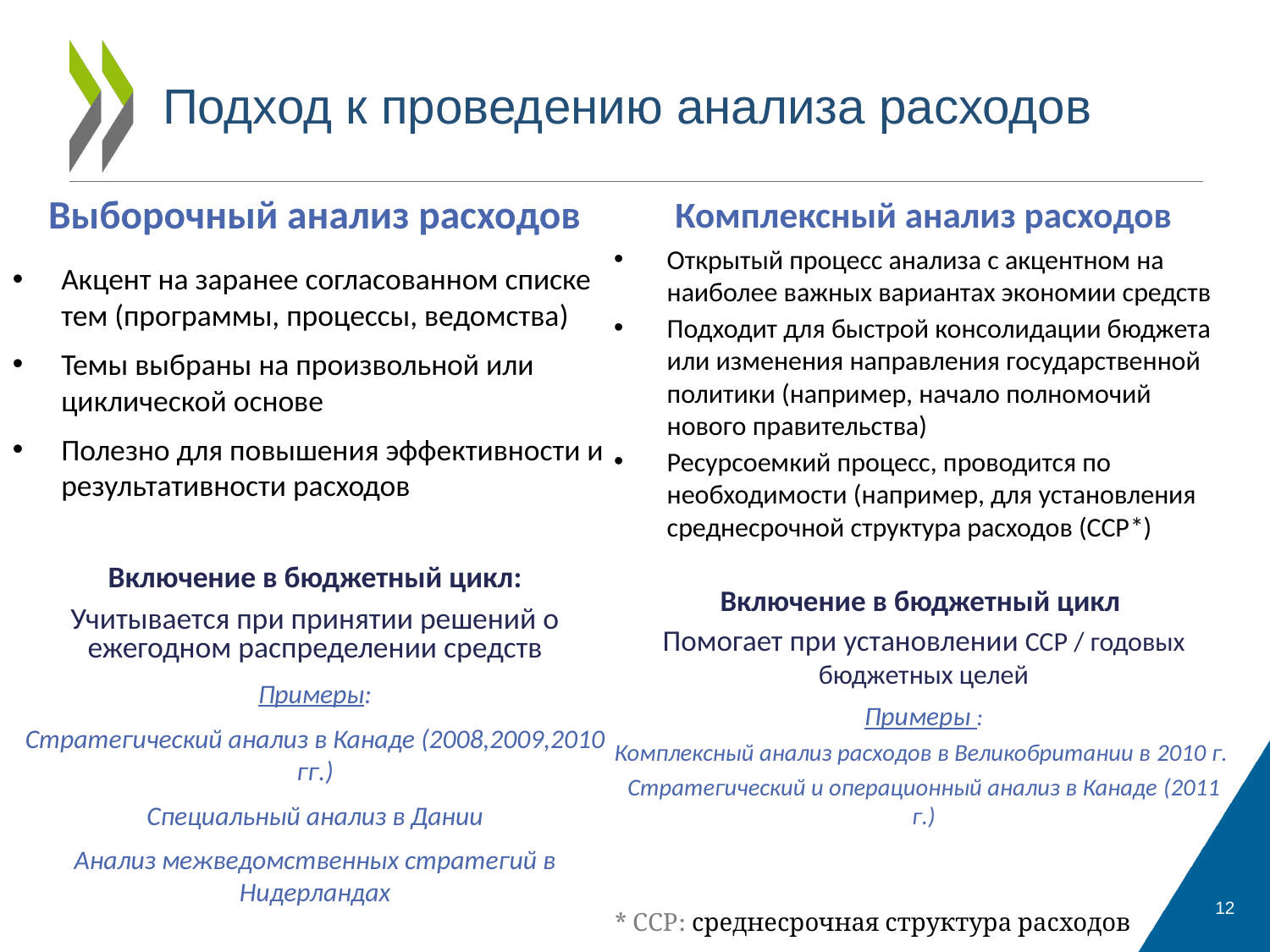

# Подход к проведению анализа расходов
Выборочный анализ расходов
Акцент на заранее согласованном списке тем (программы, процессы, ведомства)
Темы выбраны на произвольной или циклической основе
Полезно для повышения эффективности и результативности расходов

Включение в бюджетный цикл:
Учитывается при принятии решений о ежегодном распределении средств
Примеры:
Стратегический анализ в Канаде (2008,2009,2010 гг.)
Специальный анализ в Дании
Анализ межведомственных стратегий в Нидерландах

Комплексный анализ расходов
Открытый процесс анализа с акцентном на наиболее важных вариантах экономии средств
Подходит для быстрой консолидации бюджета или изменения направления государственной политики (например, начало полномочий нового правительства)
Ресурсоемкий процесс, проводится по необходимости (например, для установления среднесрочной структура расходов (ССР*)

Включение в бюджетный цикл
Помогает при установлении ССР / годовых бюджетных целей

Примеры :
Комплексный анализ расходов в Великобритании в 2010 г.
Стратегический и операционный анализ в Канаде (2011 г.)

12
* ССР: среднесрочная структура расходов